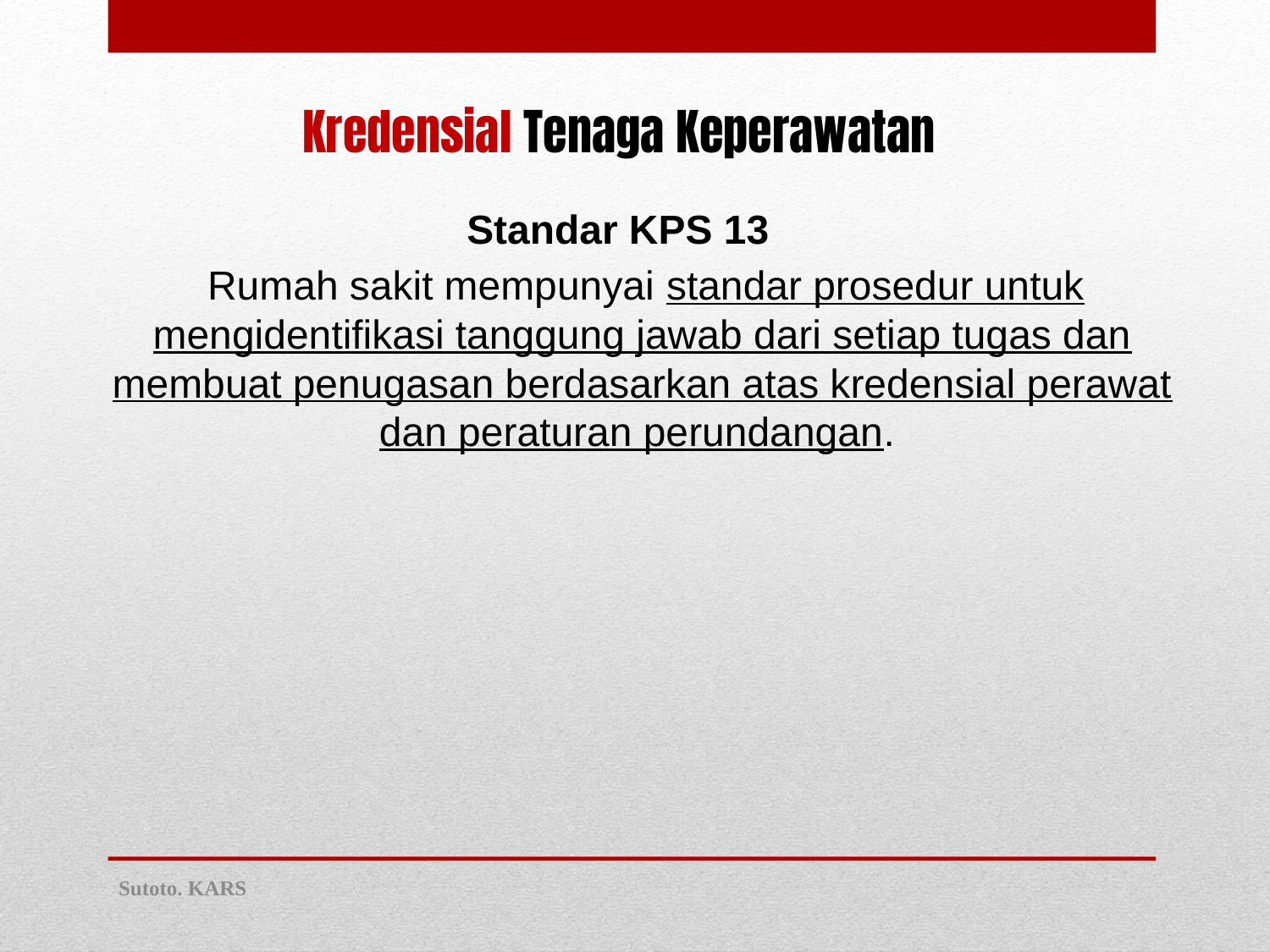

# Kredensial Tenaga Keperawatan
Standar KPS 13
    Rumah sakit mempunyai standar prosedur untuk mengidentifikasi tanggung jawab dari setiap tugas dan membuat penugasan berdasarkan atas kredensial perawat dan peraturan perundangan.

Sutoto. KARS